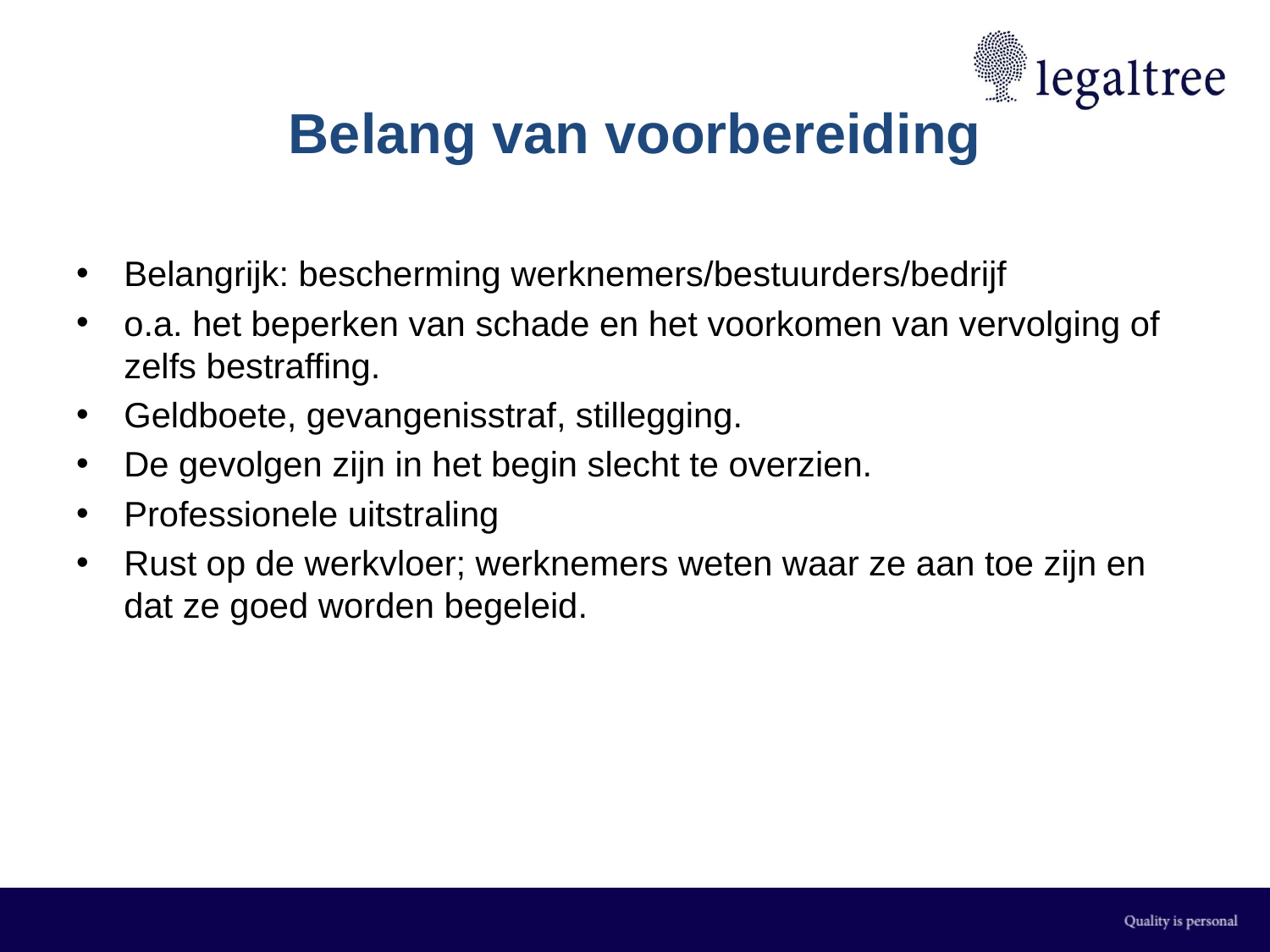

# Belang van voorbereiding

Belangrijk: bescherming werknemers/bestuurders/bedrijf
o.a. het beperken van schade en het voorkomen van vervolging of zelfs bestraffing.
Geldboete, gevangenisstraf, stillegging.
De gevolgen zijn in het begin slecht te overzien.
Professionele uitstraling
Rust op de werkvloer; werknemers weten waar ze aan toe zijn en dat ze goed worden begeleid.